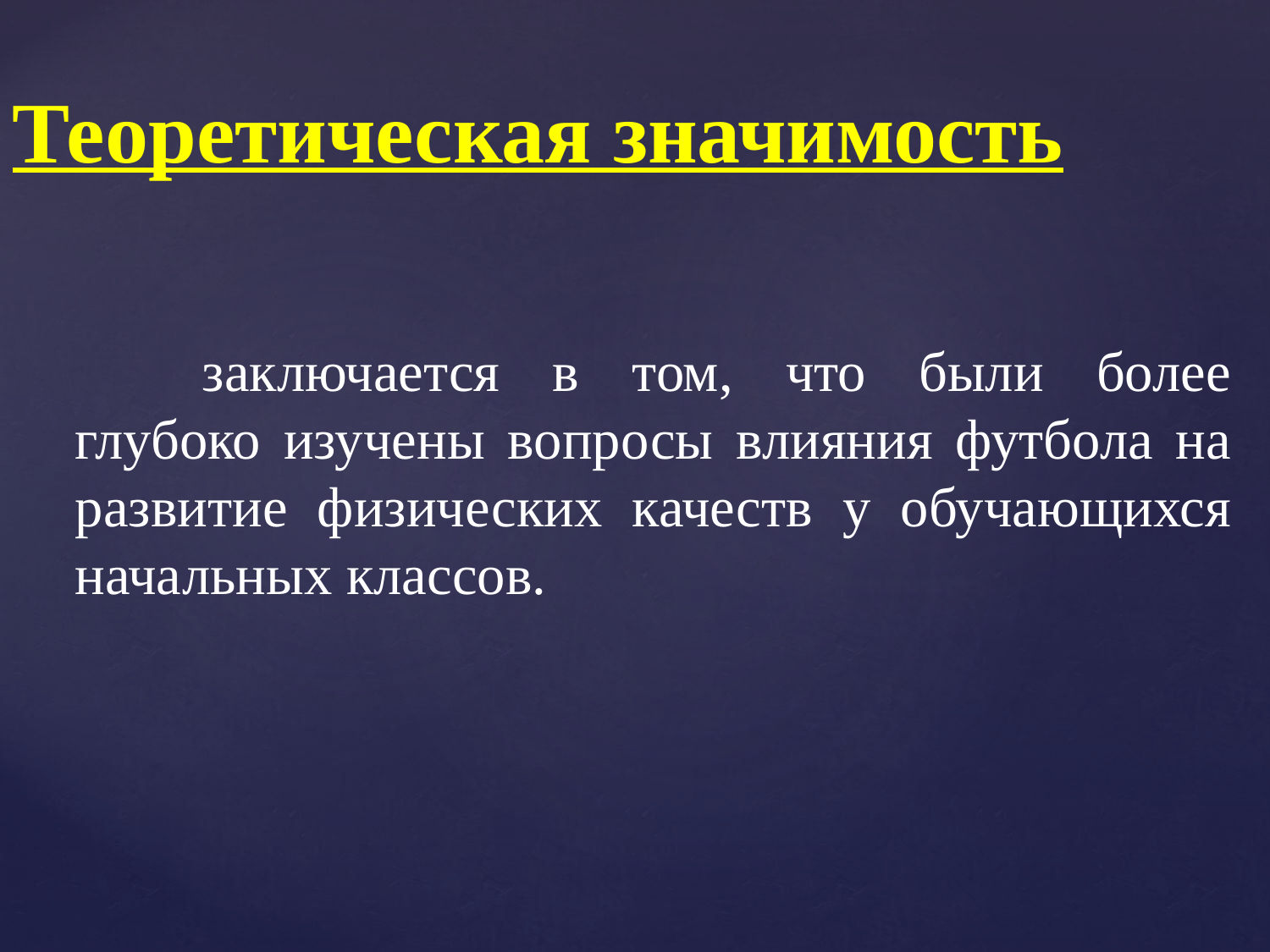

Теоретическая значимость
		заключается в том, что были более глубоко изучены вопросы влияния футбола на развитие физических качеств у обучающихся начальных классов.